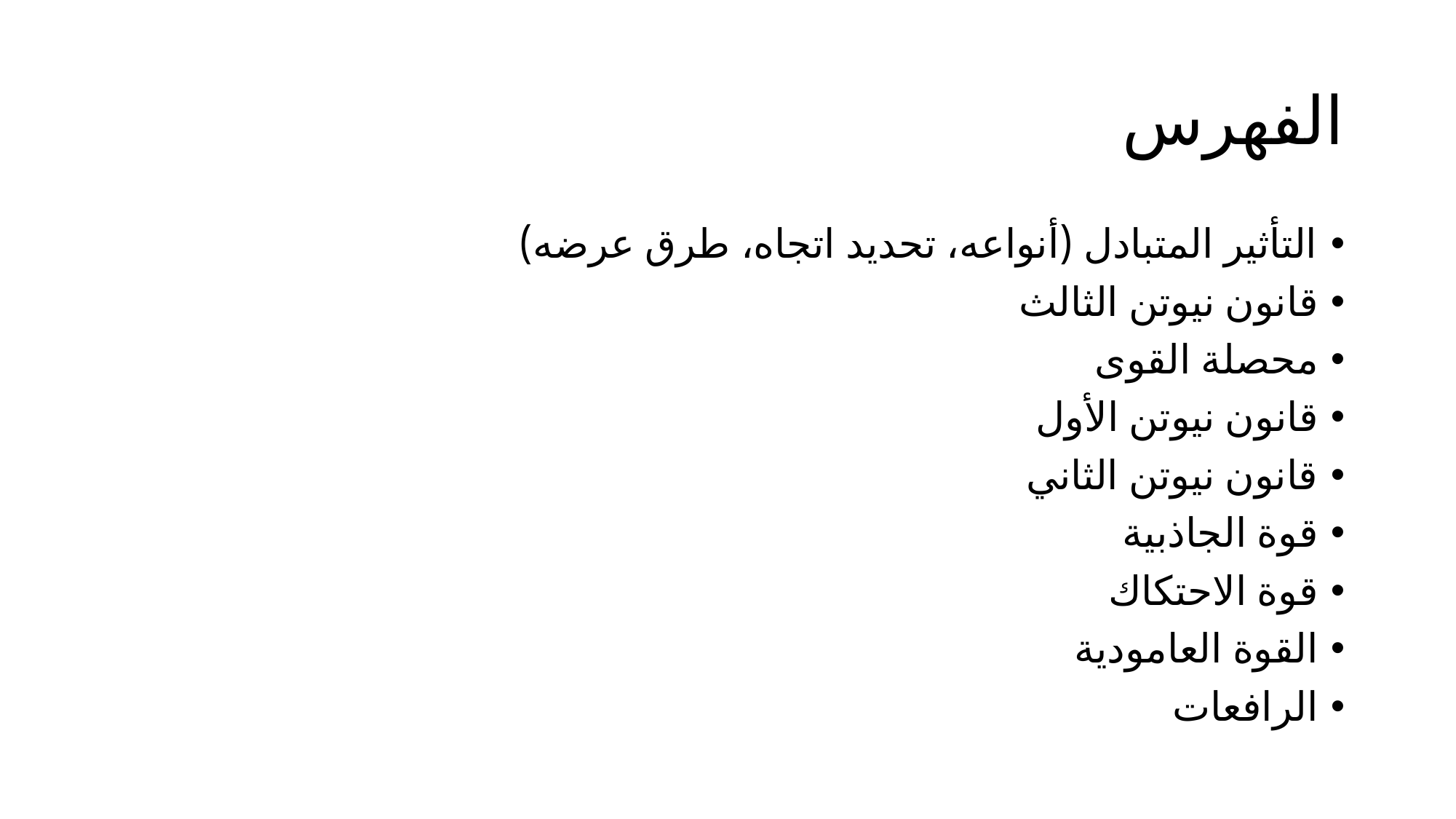

# الفهرس
التأثير المتبادل (أنواعه، تحديد اتجاه، طرق عرضه)
قانون نيوتن الثالث
محصلة القوى
قانون نيوتن الأول
قانون نيوتن الثاني
قوة الجاذبية
قوة الاحتكاك
القوة العامودية
الرافعات